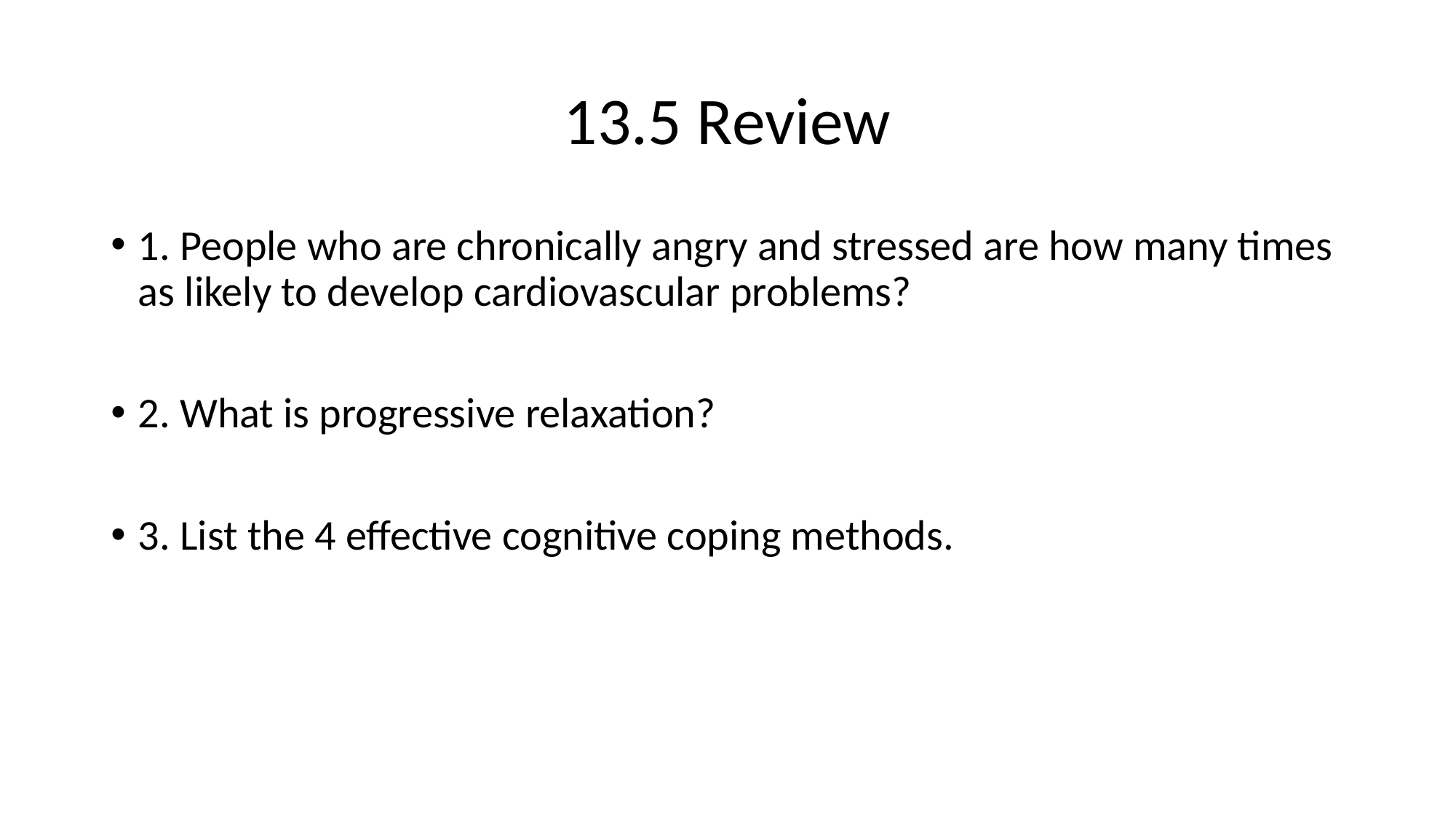

# 13.5 Review
1. People who are chronically angry and stressed are how many times as likely to develop cardiovascular problems?

2. What is progressive relaxation?

3. List the 4 effective cognitive coping methods.